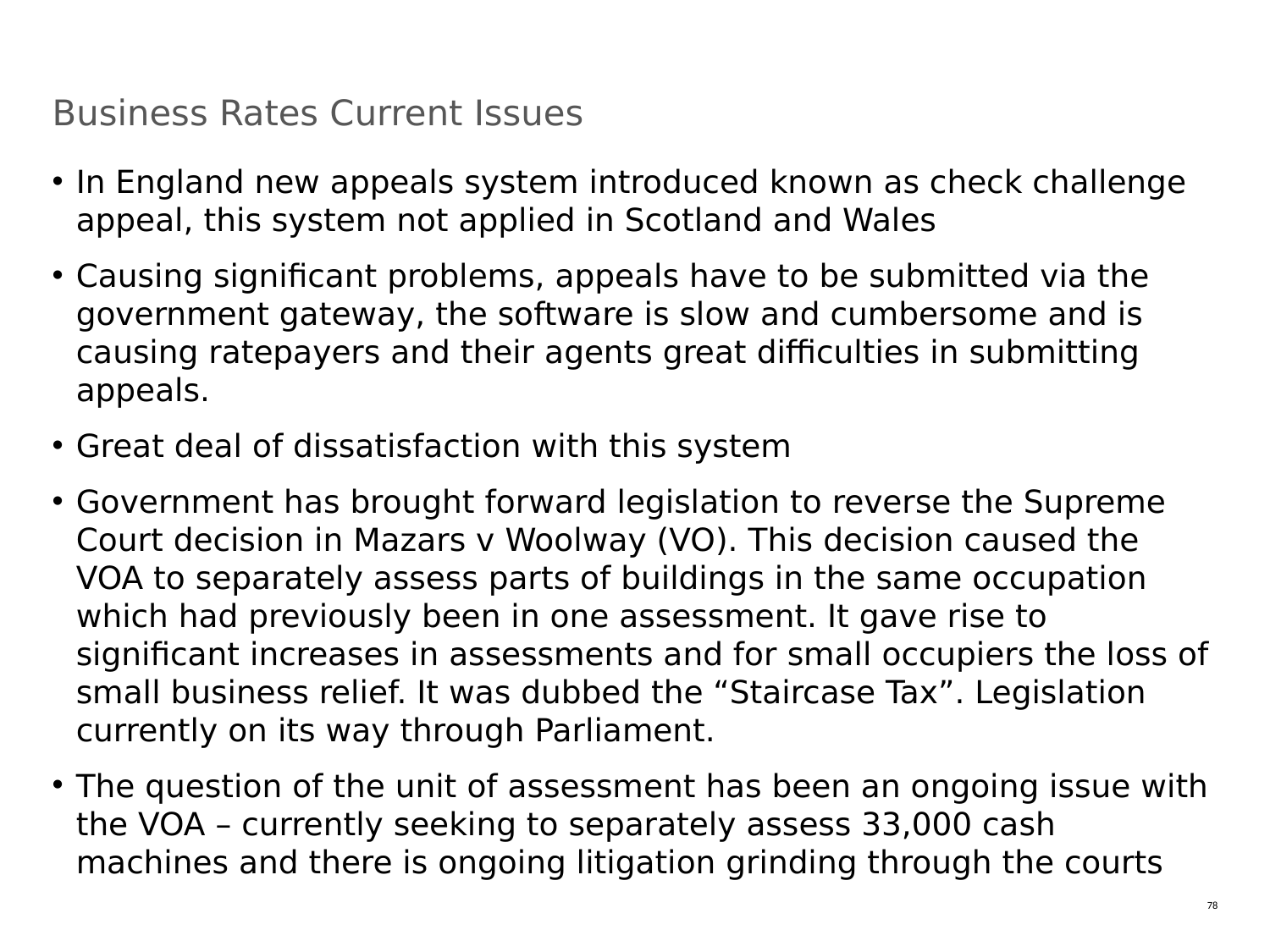

Business Rates Current Issues
In England new appeals system introduced known as check challenge appeal, this system not applied in Scotland and Wales
Causing significant problems, appeals have to be submitted via the government gateway, the software is slow and cumbersome and is causing ratepayers and their agents great difficulties in submitting appeals.
Great deal of dissatisfaction with this system
Government has brought forward legislation to reverse the Supreme Court decision in Mazars v Woolway (VO). This decision caused the VOA to separately assess parts of buildings in the same occupation which had previously been in one assessment. It gave rise to significant increases in assessments and for small occupiers the loss of small business relief. It was dubbed the “Staircase Tax”. Legislation currently on its way through Parliament.
The question of the unit of assessment has been an ongoing issue with the VOA – currently seeking to separately assess 33,000 cash machines and there is ongoing litigation grinding through the courts